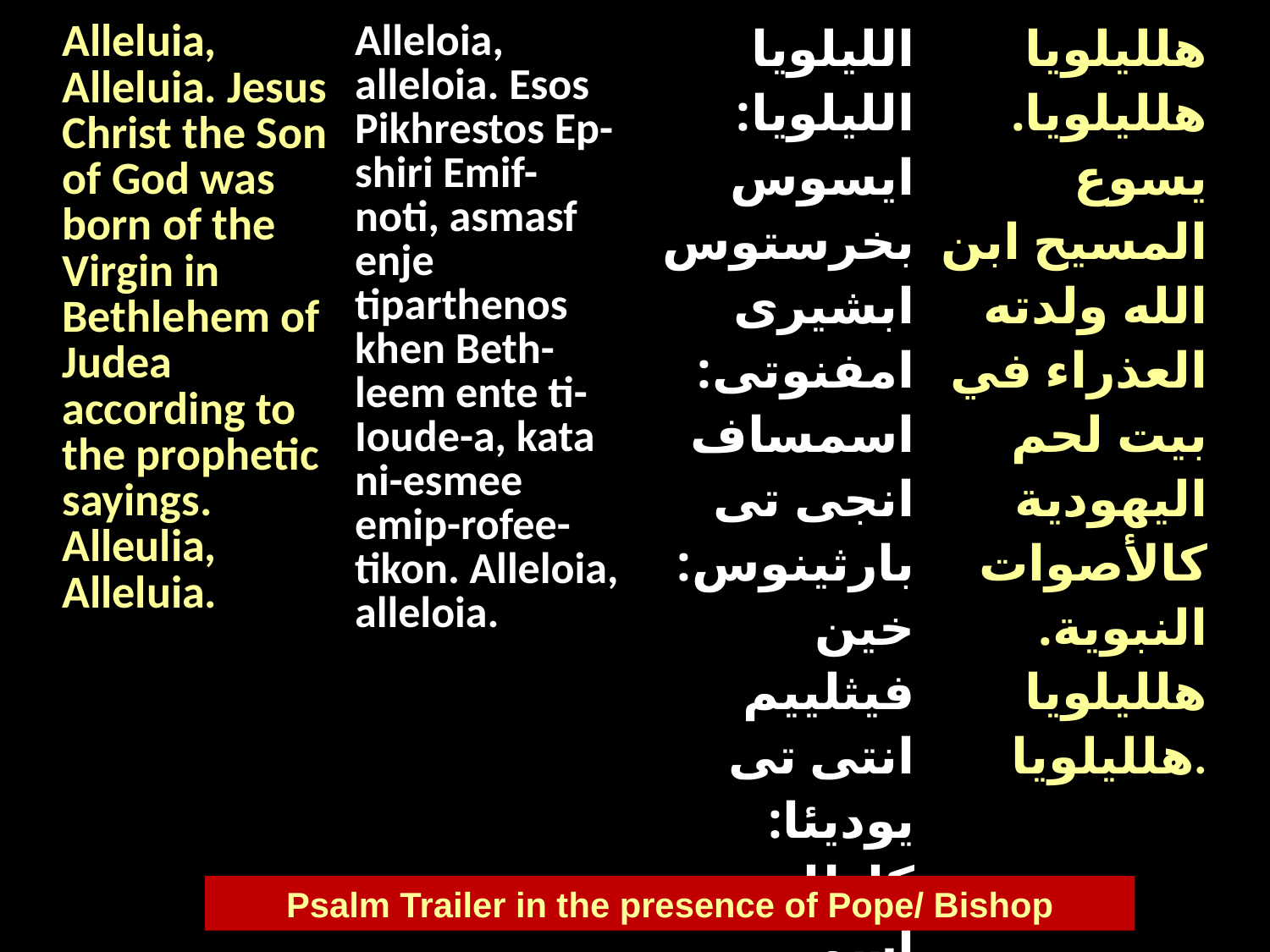

| Alleluia, Alleluia. Jesus Christ the Son of God was born of the Virgin in Bethlehem of Judea according to the prophetic sayings. Alleulia, Alleluia. | Alleloia, alleloia. Esos Pikhrestos Ep-shiri Emif-noti, asmasf enje tiparthenos khen Beth-leem ente ti-Ioude-a, kata ni-esmee emip-rofee-tikon. Alleloia, alleloia. | الليلويا الليلويا: ايسوس بخرستوس ابشيرى امفنوتى: اسمساف انجى تى بارثينوس: خين فيثلييم انتى تى يوديئا: كاطا نى اسمى امبروفيتيكون: الليلويا الليلويا. | هلليلويا هلليلويا. يسوع المسيح ابن الله ولدته العذراء في بيت لحم اليهودية كالأصوات النبوية. هلليلويا هلليلويا. |
| --- | --- | --- | --- |
Psalm Trailer in the presence of Pope/ Bishop